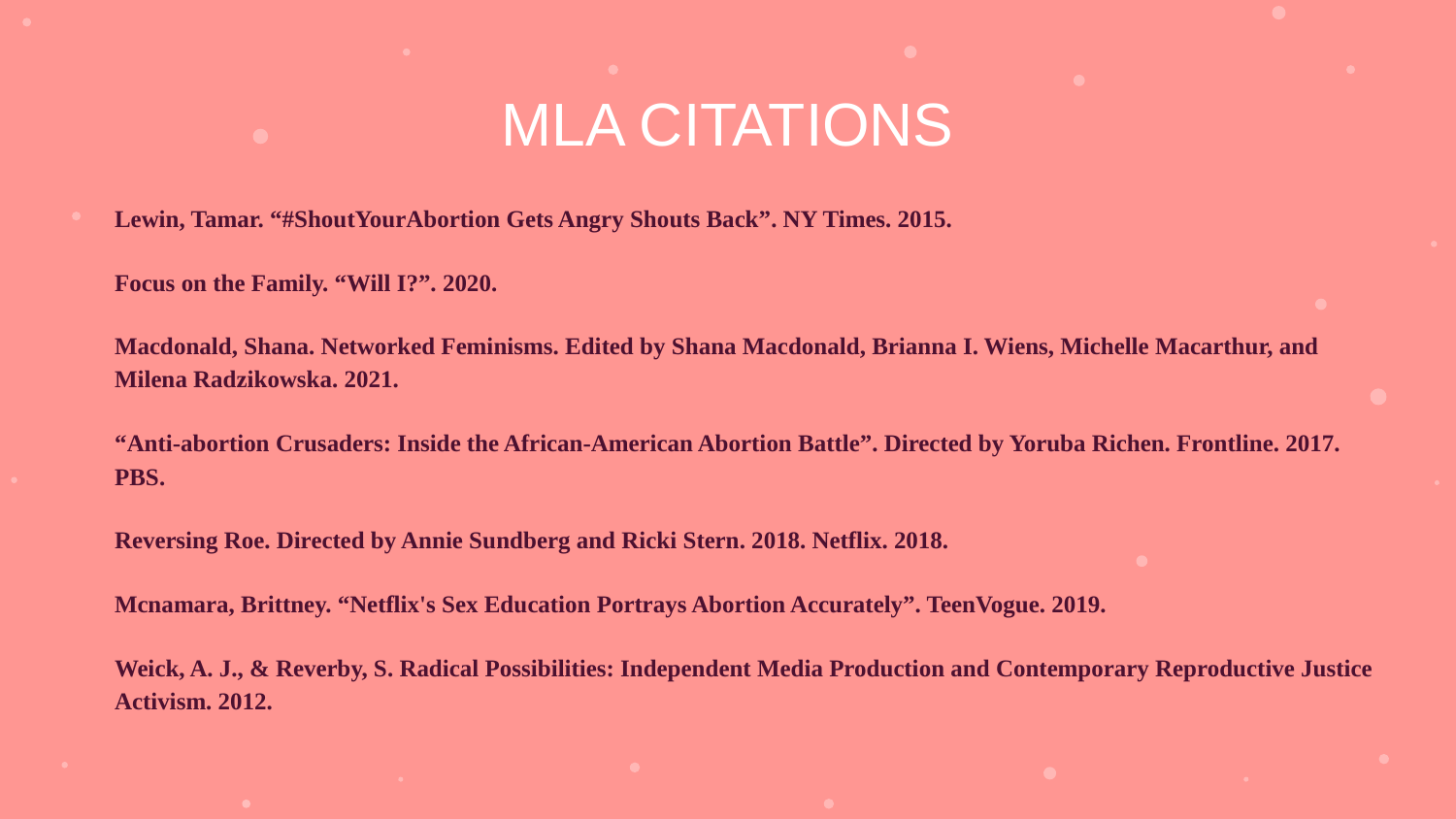

# MLA CITATIONS

Lewin, Tamar. “#ShoutYourAbortion Gets Angry Shouts Back”. NY Times. 2015.
Focus on the Family. “Will I?”. 2020.
Macdonald, Shana. Networked Feminisms. Edited by Shana Macdonald, Brianna I. Wiens, Michelle Macarthur, and Milena Radzikowska. 2021.
“Anti-abortion Crusaders: Inside the African-American Abortion Battle”. Directed by Yoruba Richen. Frontline. 2017. PBS.
Reversing Roe. Directed by Annie Sundberg and Ricki Stern. 2018. Netflix. 2018.
Mcnamara, Brittney. “Netflix's Sex Education Portrays Abortion Accurately”. TeenVogue. 2019.
Weick, A. J., & Reverby, S. Radical Possibilities: Independent Media Production and Contemporary Reproductive Justice Activism. 2012.